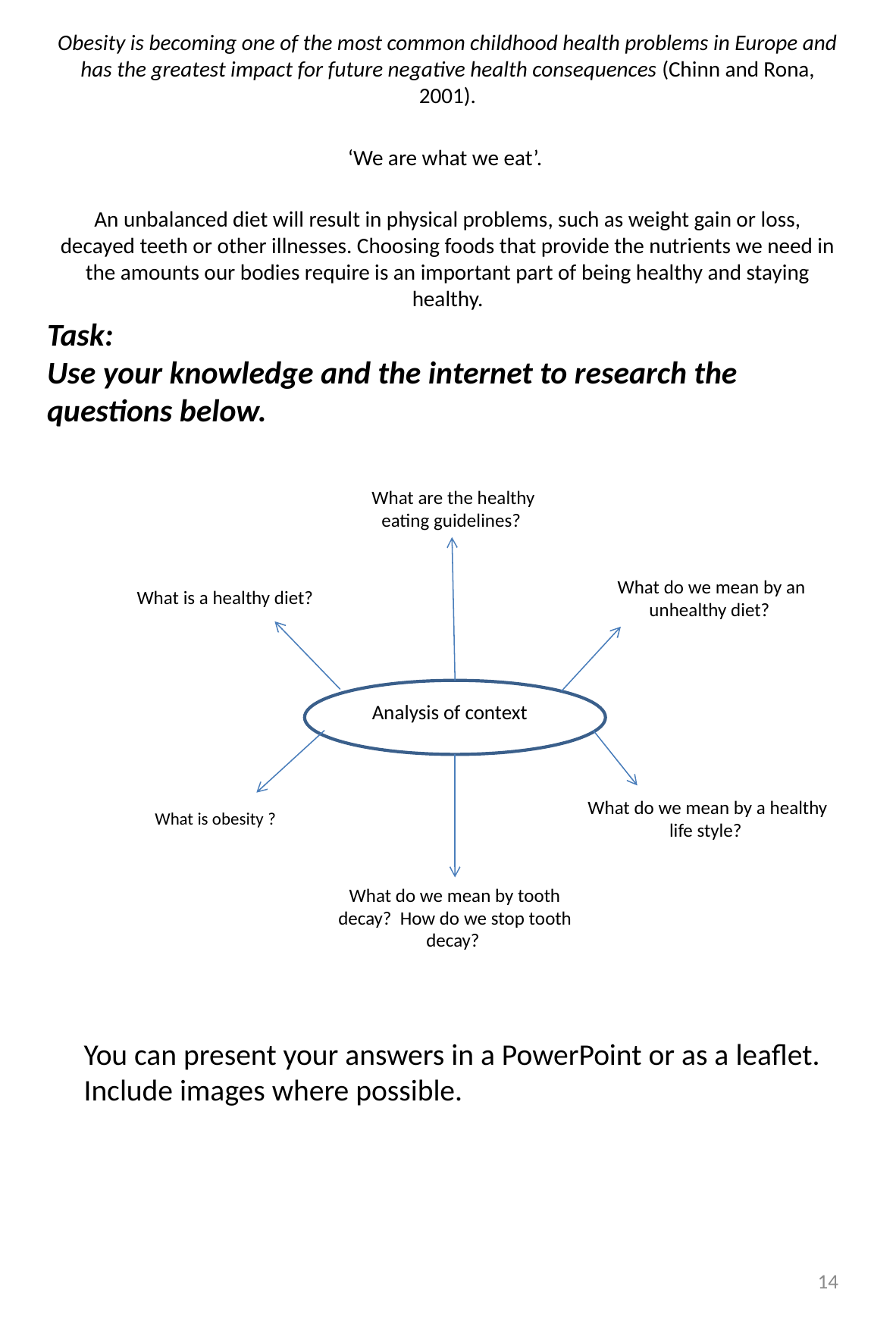

Obesity is becoming one of the most common childhood health problems in Europe and has the greatest impact for future negative health consequences (Chinn and Rona, 2001).

‘We are what we eat’.

An unbalanced diet will result in physical problems, such as weight gain or loss, decayed teeth or other illnesses. Choosing foods that provide the nutrients we need in the amounts our bodies require is an important part of being healthy and staying healthy.
Task:
Use your knowledge and the internet to research the questions below.
What are the healthy eating guidelines?
What is a healthy diet?
What do we mean by an unhealthy diet?

Analysis of context
What do we mean by a healthy life style?
What is obesity ?
What do we mean by tooth decay?  How do we stop tooth decay?
You can present your answers in a PowerPoint or as a leaflet. Include images where possible.
14